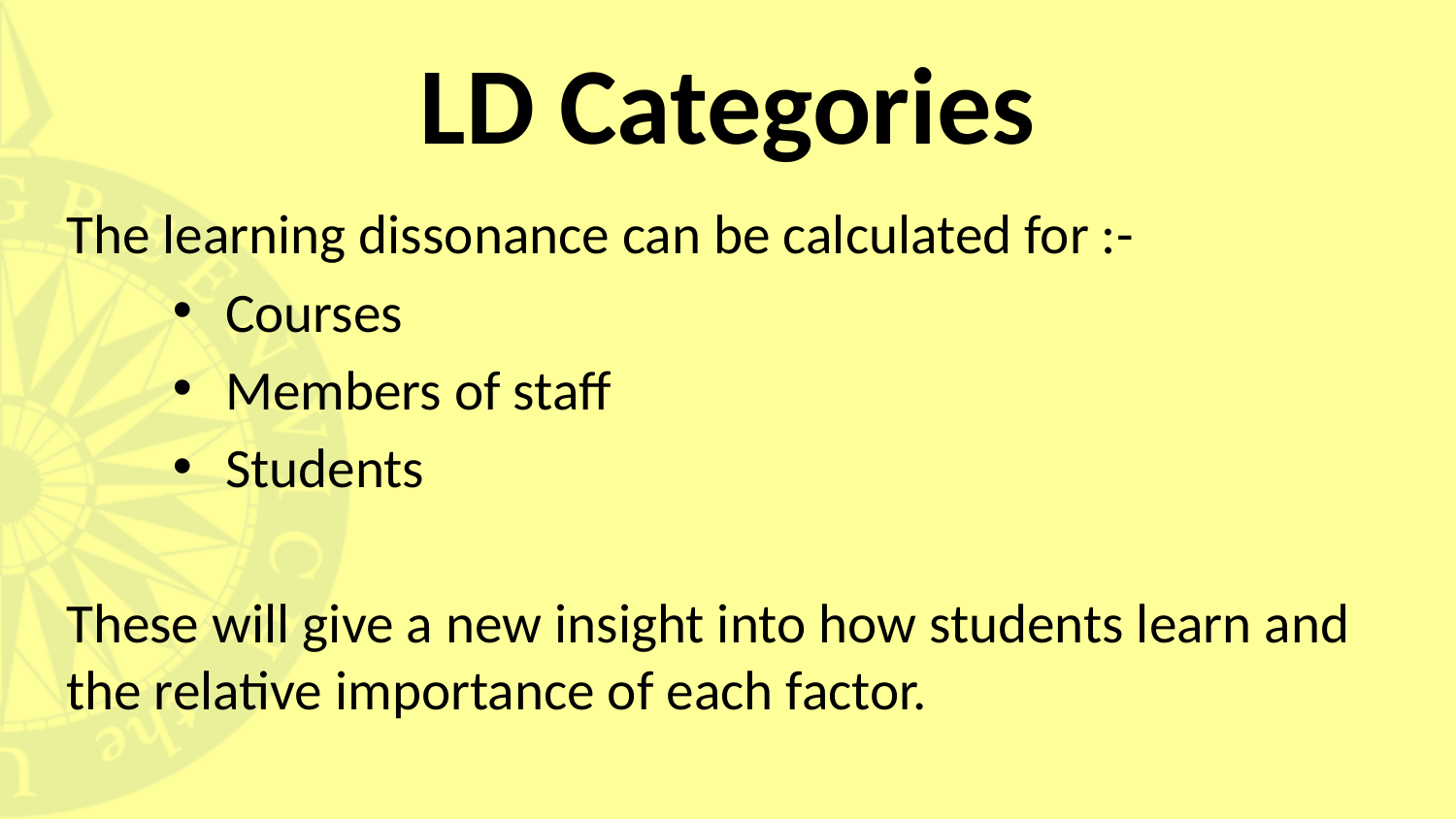

# LD Categories
The learning dissonance can be calculated for :-
Courses
Members of staff
Students

These will give a new insight into how students learn and the relative importance of each factor.